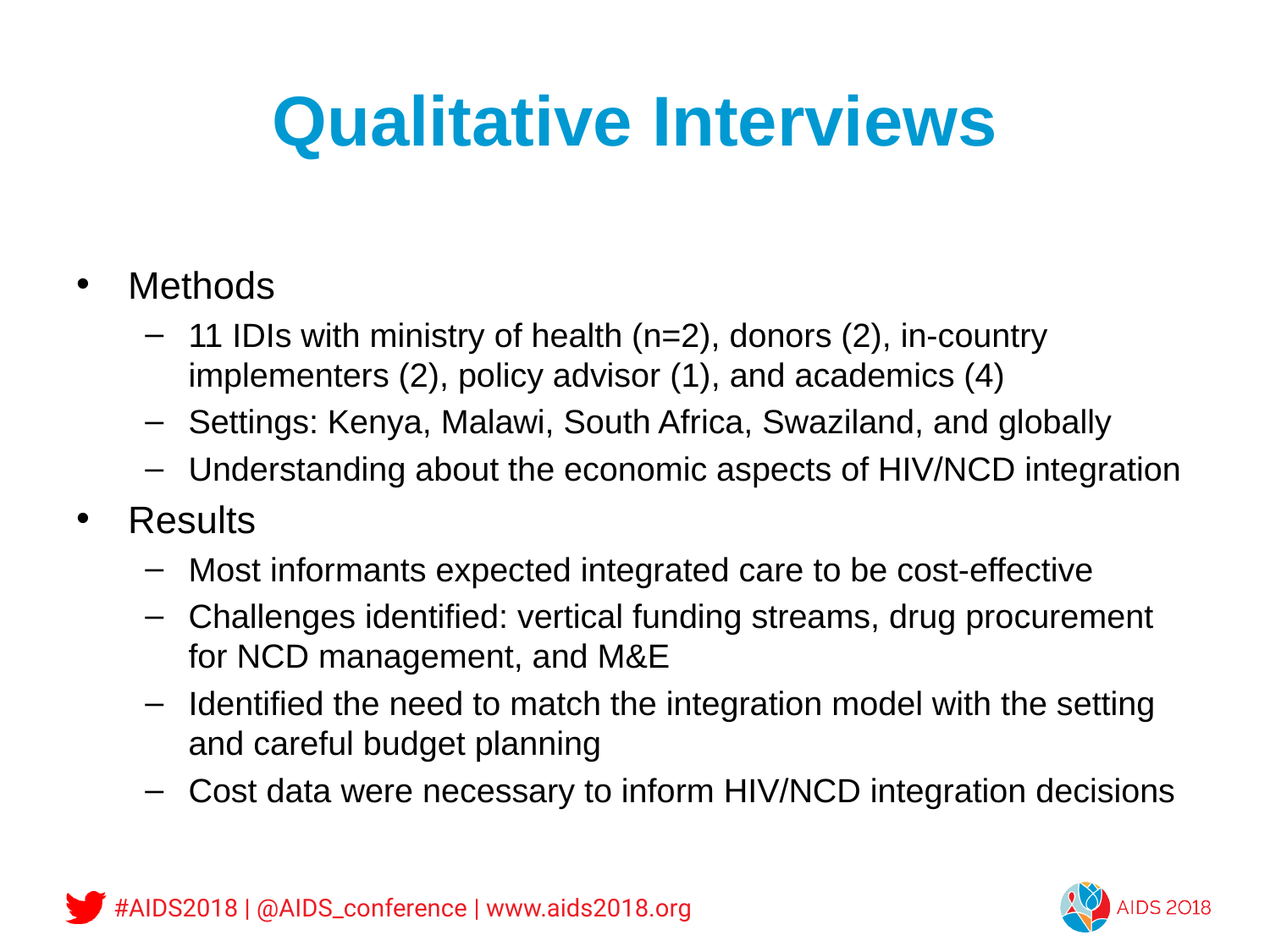

# Qualitative Interviews
Methods
11 IDIs with ministry of health (n=2), donors (2), in-country implementers (2), policy advisor (1), and academics (4)
Settings: Kenya, Malawi, South Africa, Swaziland, and globally
Understanding about the economic aspects of HIV/NCD integration
Results
Most informants expected integrated care to be cost-effective
Challenges identified: vertical funding streams, drug procurement for NCD management, and M&E
Identified the need to match the integration model with the setting and careful budget planning
Cost data were necessary to inform HIV/NCD integration decisions